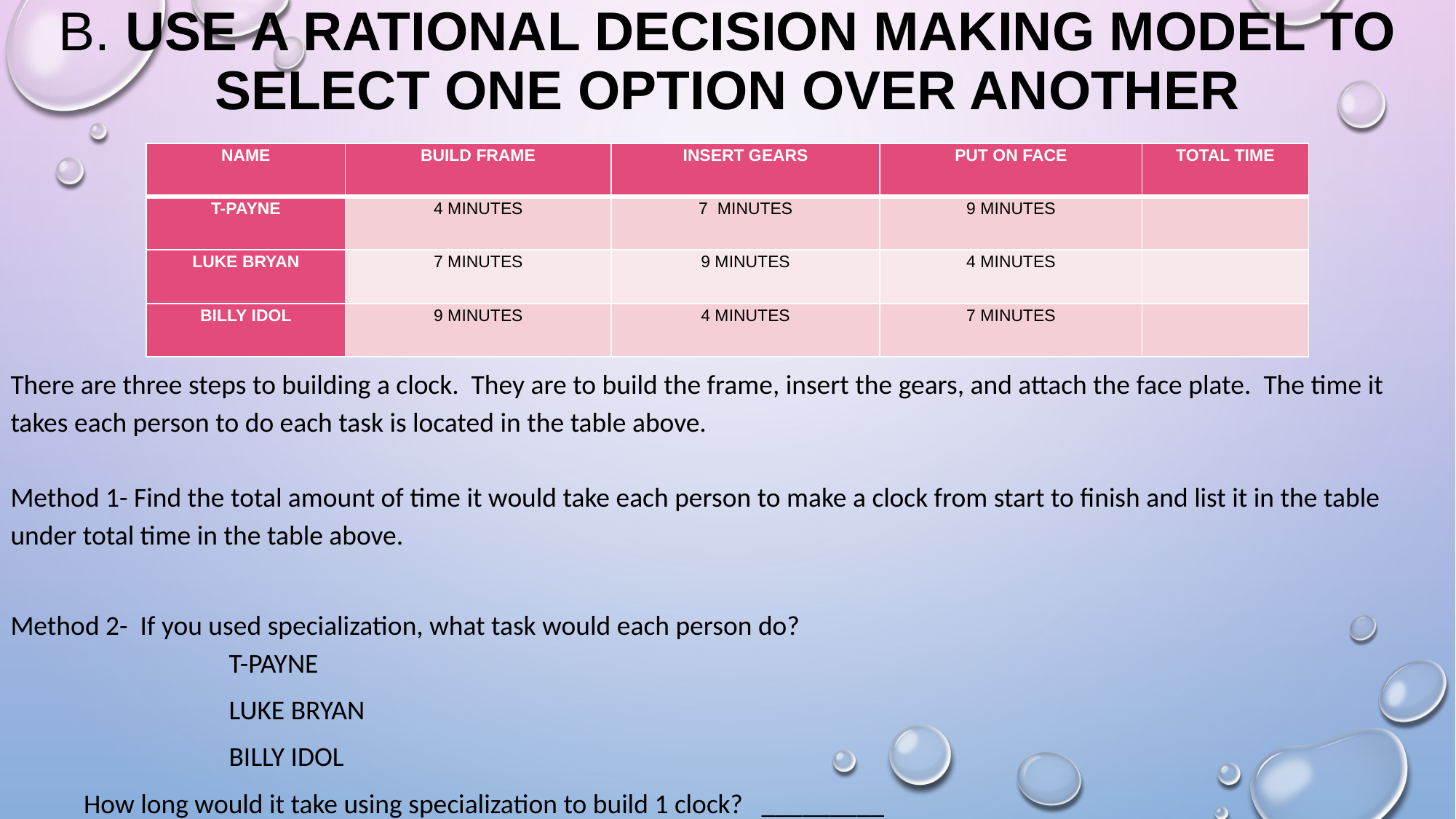

# B. Use a rational decision making model to select one option over another
| NAME | BUILD FRAME | INSERT GEARS | PUT ON FACE | TOTAL TIME |
| --- | --- | --- | --- | --- |
| T-PAYNE | 4 MINUTES | 7 MINUTES | 9 MINUTES |  |
| LUKE BRYAN | 7 MINUTES | 9 MINUTES | 4 MINUTES |  |
| BILLY IDOL | 9 MINUTES | 4 MINUTES | 7 MINUTES |  |
There are three steps to building a clock.  They are to build the frame, insert the gears, and attach the face plate.  The time it takes each person to do each task is located in the table above.

Method 1- Find the total amount of time it would take each person to make a clock from start to finish and list it in the table under total time in the table above.

Method 2-  If you used specialization, what task would each person do?
		T-PAYNE
		LUKE BRYAN
		BILLY IDOL
   How long would it take using specialization to build 1 clock?   _________